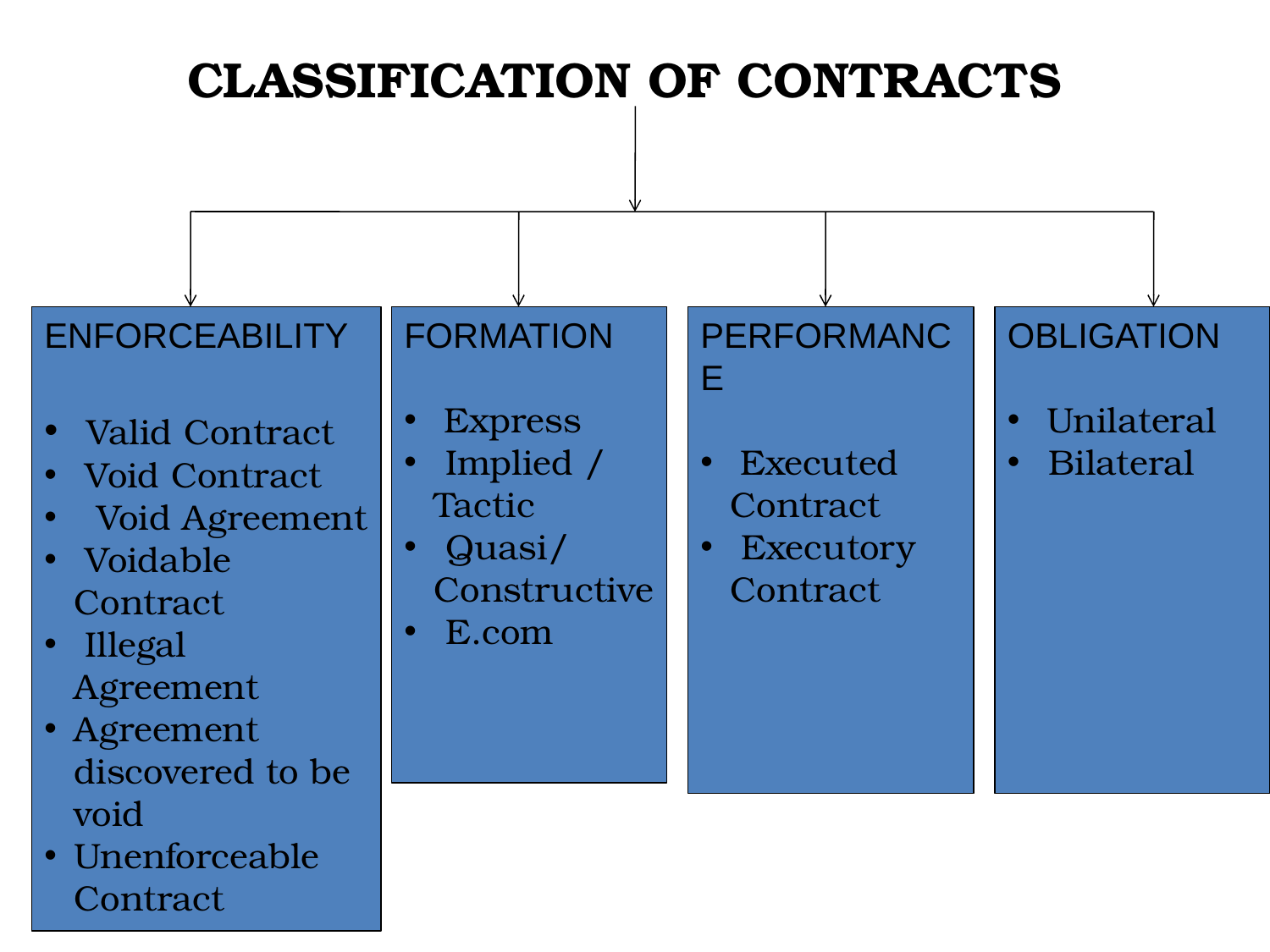

CLASSIFICATION OF CONTRACTS
ENFORCEABILITY

 Valid Contract
 Void Contract
  Void Agreement
 Voidable Contract
 Illegal Agreement
Agreement discovered to be void
Unenforceable Contract

FORMATION

 Express
 Implied / Tactic
 Quasi/ Constructive
 E.com
PERFORMANCE

 Executed Contract
 Executory Contract
OBLIGATION

 Unilateral
 Bilateral